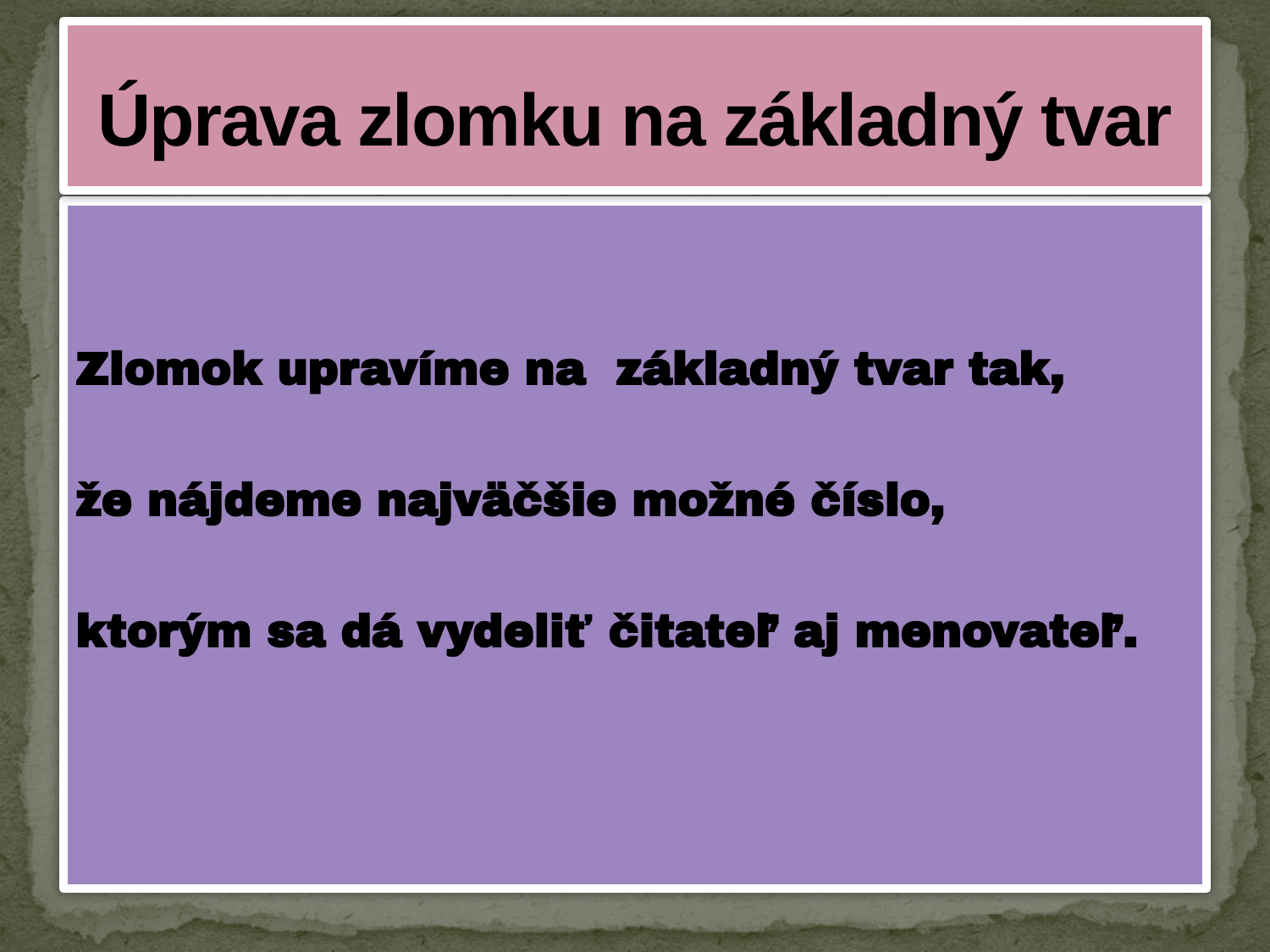

# Úprava zlomku na základný tvar

Zlomok upravíme na  základný tvar tak,

že nájdeme najväčšie možné číslo,

ktorým sa dá vydeliť čitateľ aj menovateľ.